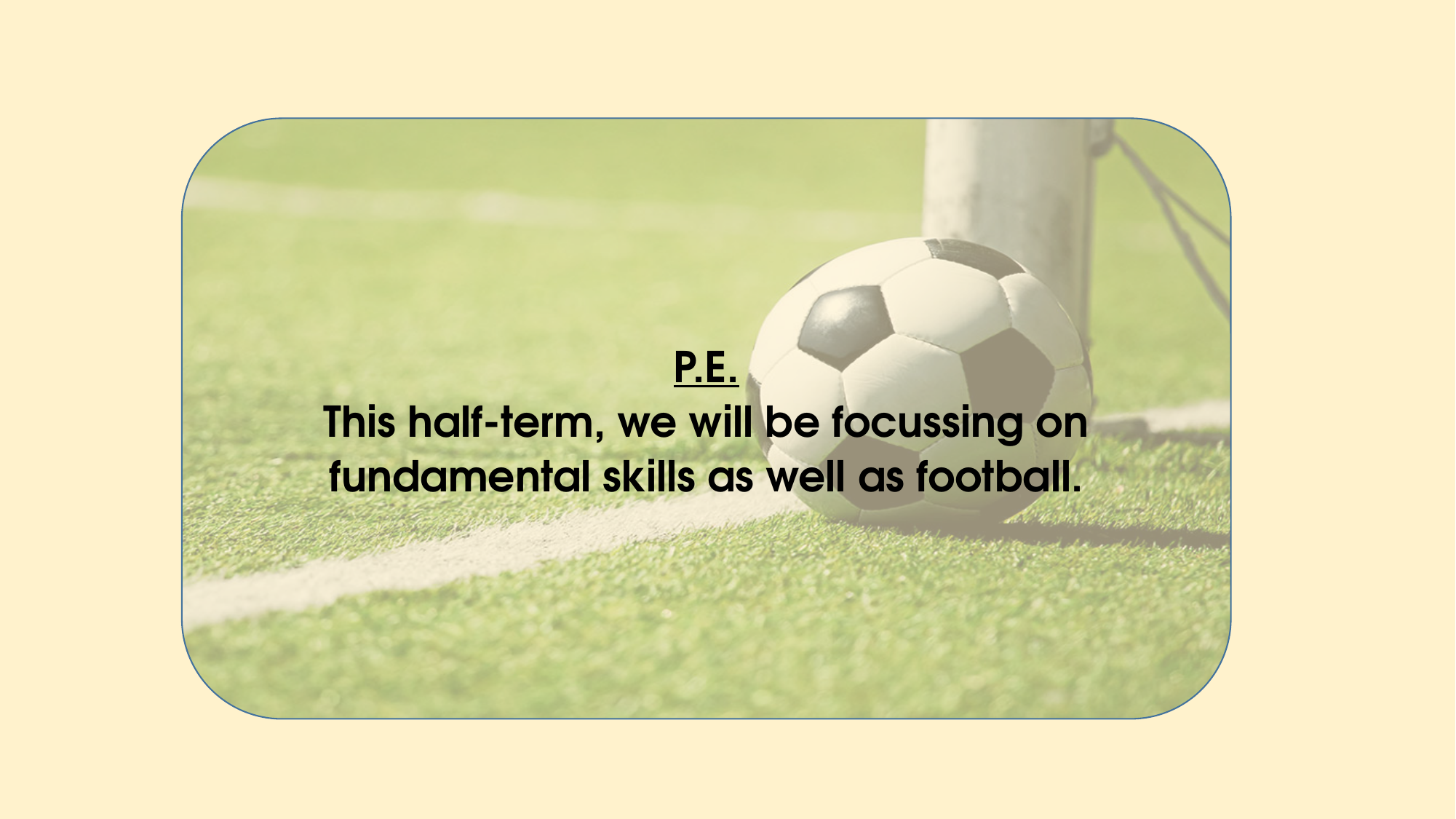

P.E.
This half-term, we will be focussing on fundamental skills as well as football.